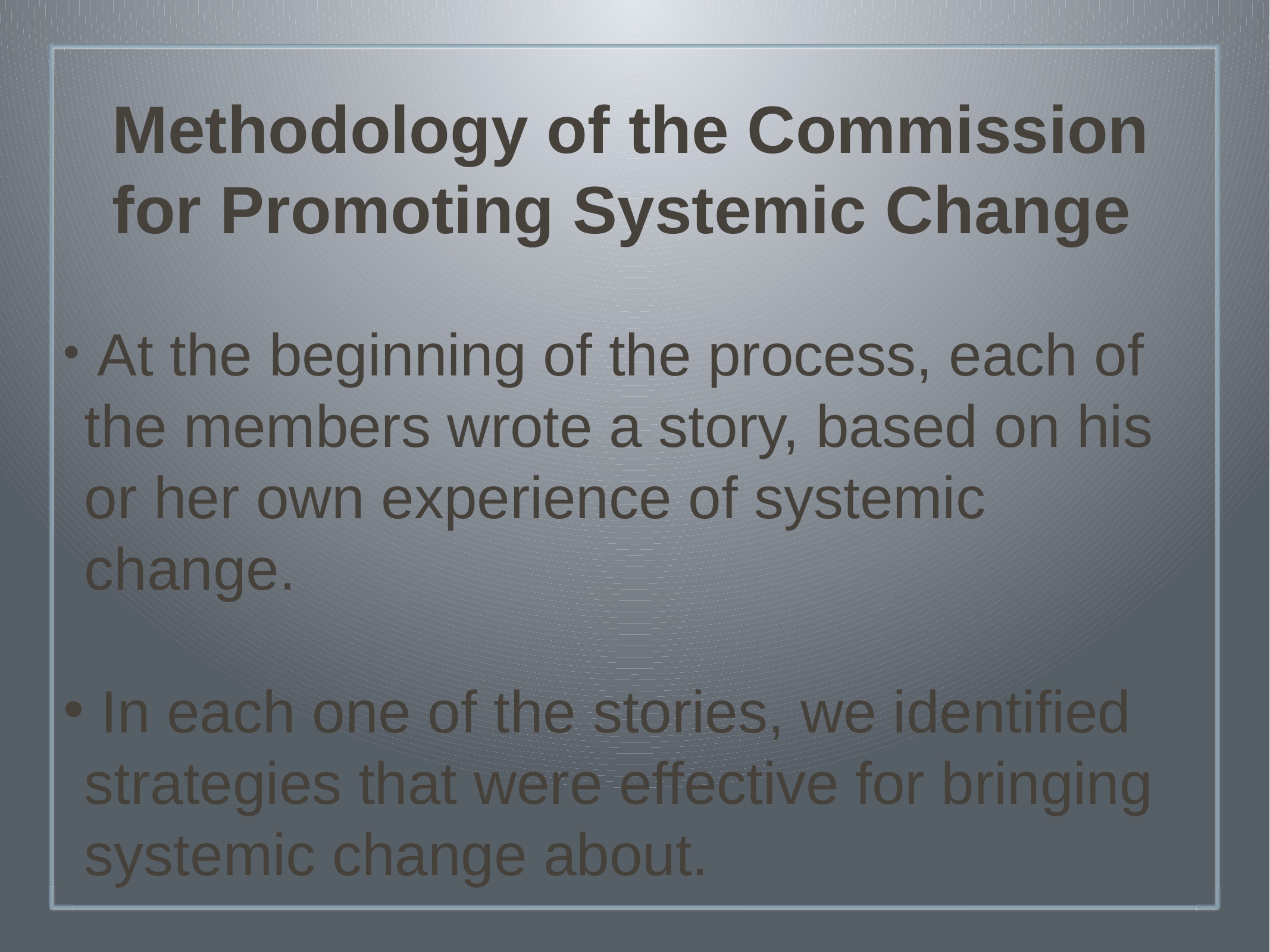

Methodology of the Commission for Promoting Systemic Change
 At the beginning of the process, each of the members wrote a story, based on his or her own experience of systemic change.

 In each one of the stories, we identified strategies that were effective for bringing systemic change about.